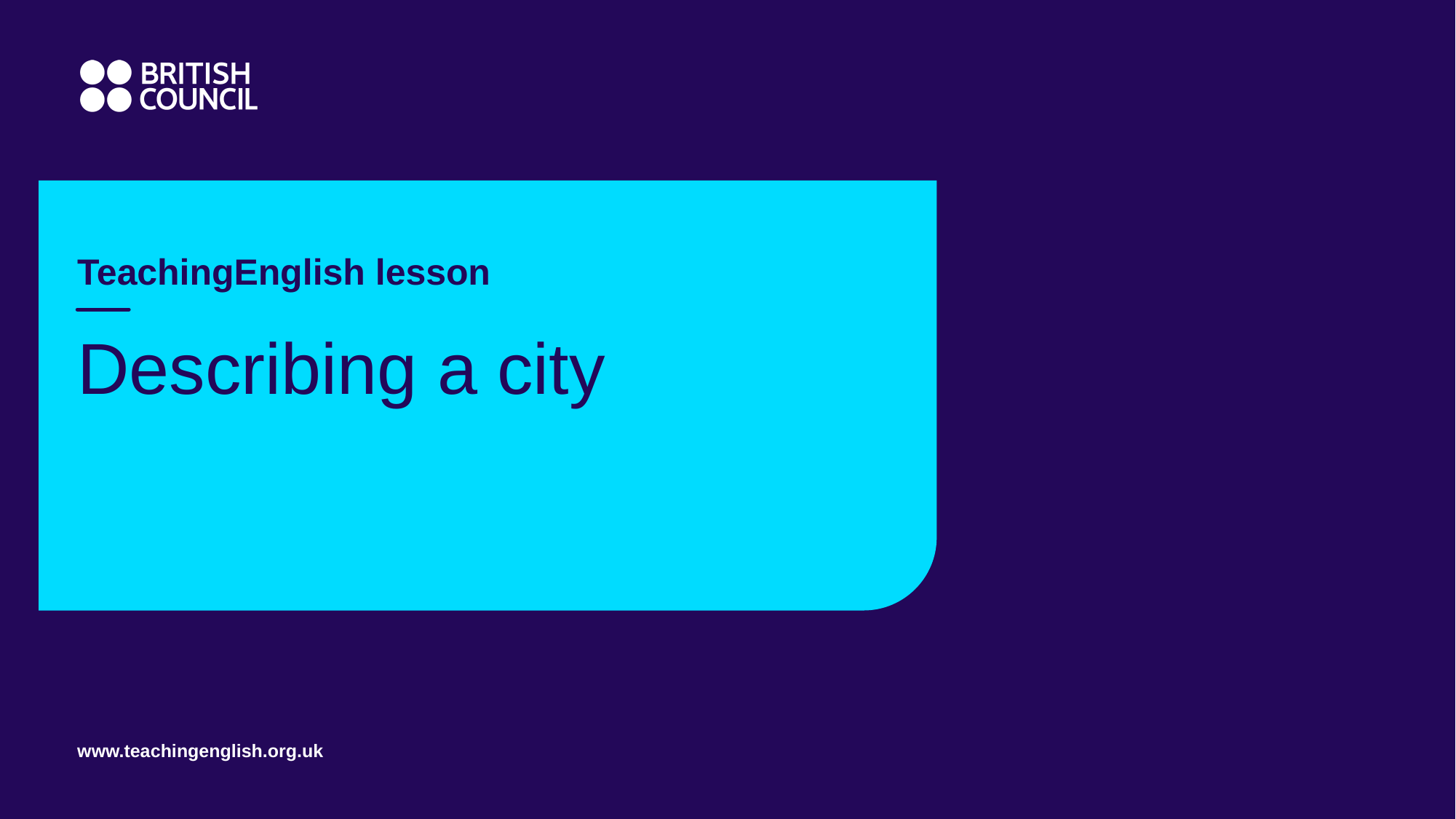

TeachingEnglish lesson

# Describing a city
www.teachingenglish.org.uk